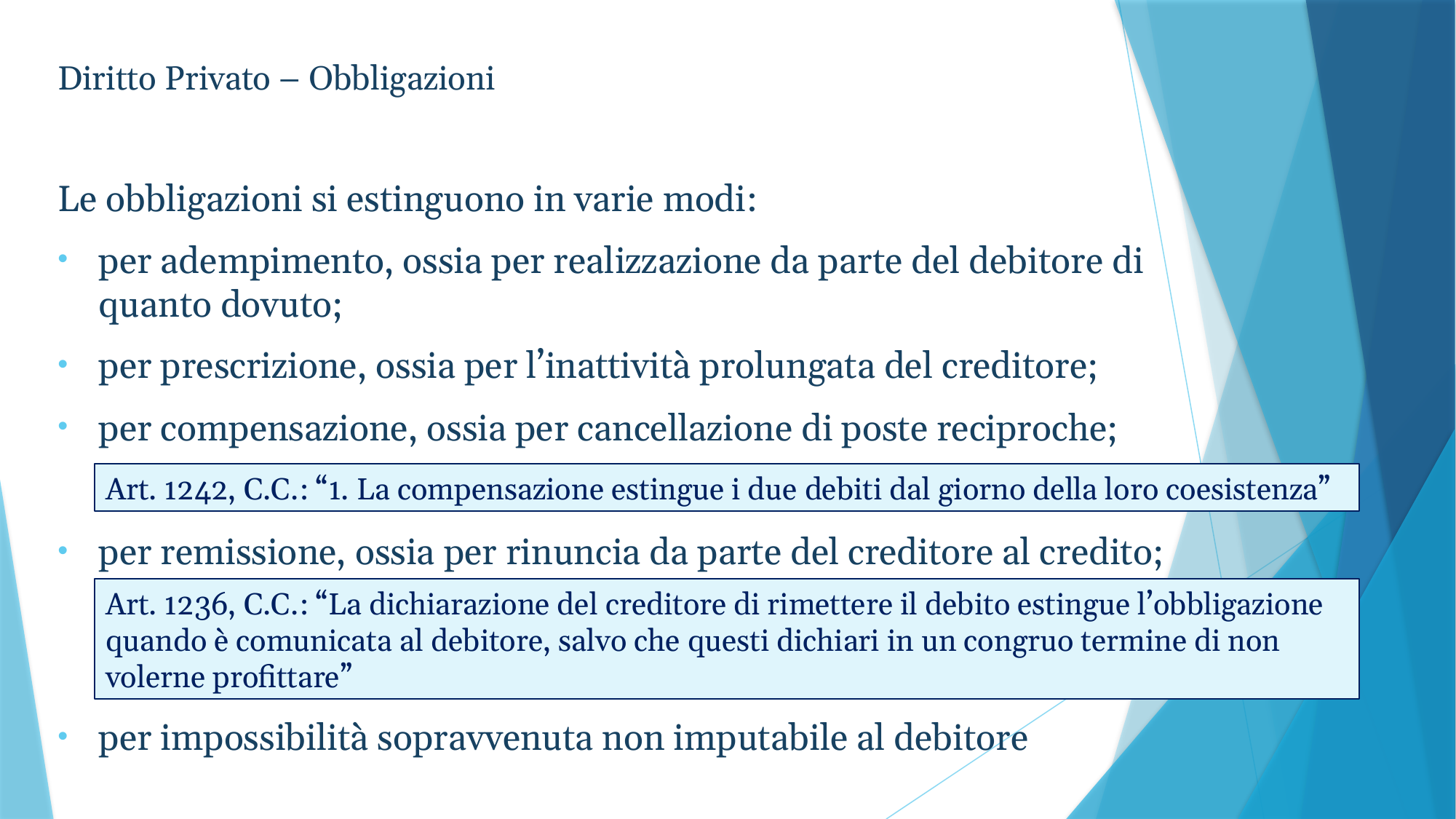

Diritto Privato – Obbligazioni
Le obbligazioni si estinguono in varie modi:
per adempimento, ossia per realizzazione da parte del debitore di quanto dovuto;
per prescrizione, ossia per l’inattività prolungata del creditore;
per compensazione, ossia per cancellazione di poste reciproche;

per remissione, ossia per rinuncia da parte del creditore al credito;

per impossibilità sopravvenuta non imputabile al debitore
Art. 1242, C.C.: “1. La compensazione estingue i due debiti dal giorno della loro coesistenza”
Art. 1236, C.C.: “La dichiarazione del creditore di rimettere il debito estingue l’obbligazione quando è comunicata al debitore, salvo che questi dichiari in un congruo termine di non volerne profittare”